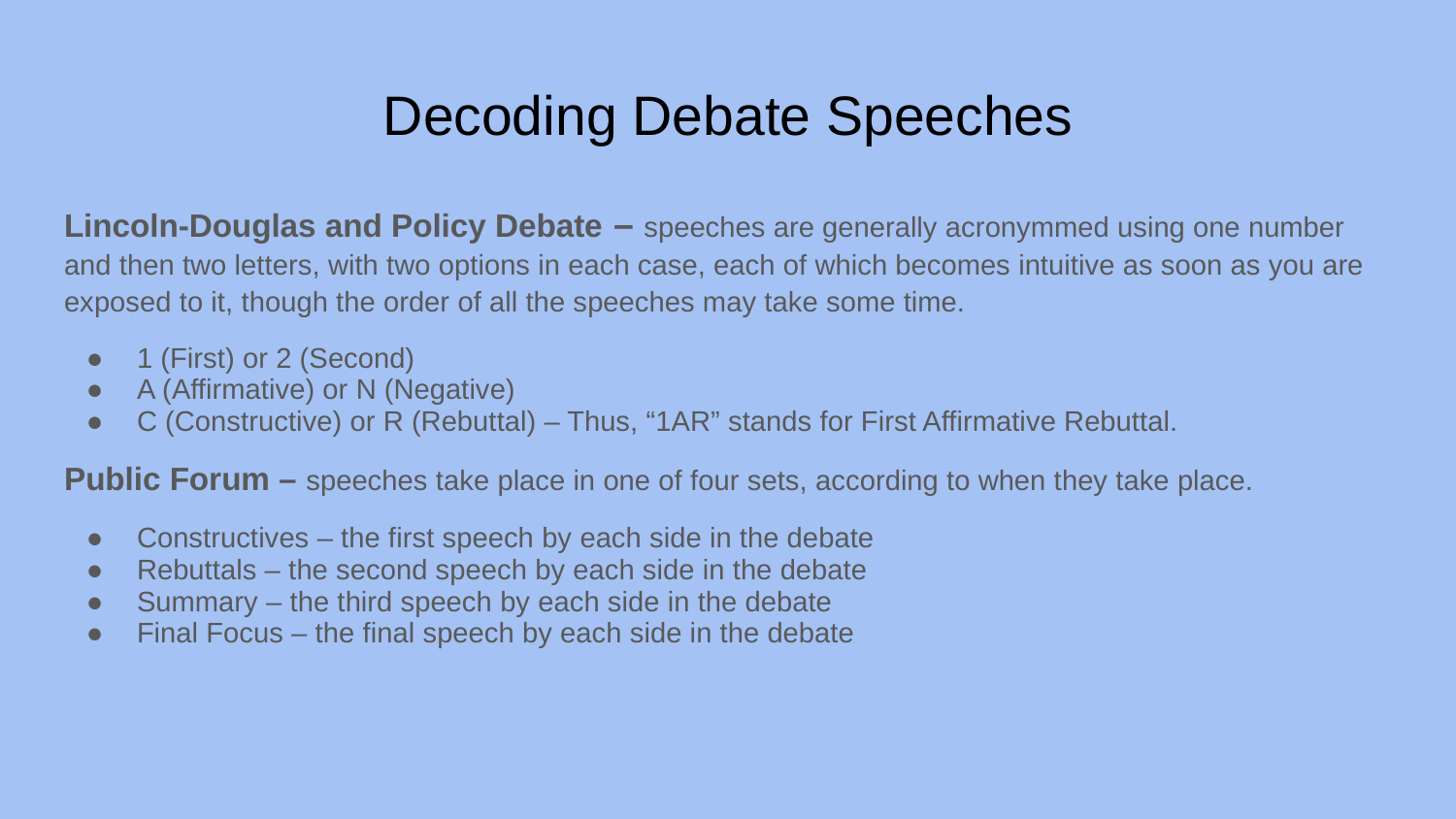

# Decoding Debate Speeches
Lincoln-Douglas and Policy Debate – speeches are generally acronymmed using one number and then two letters, with two options in each case, each of which becomes intuitive as soon as you are exposed to it, though the order of all the speeches may take some time.
1 (First) or 2 (Second)
A (Affirmative) or N (Negative)
C (Constructive) or R (Rebuttal) – Thus, “1AR” stands for First Affirmative Rebuttal.
Public Forum – speeches take place in one of four sets, according to when they take place.
Constructives – the first speech by each side in the debate
Rebuttals – the second speech by each side in the debate
Summary – the third speech by each side in the debate
Final Focus – the final speech by each side in the debate